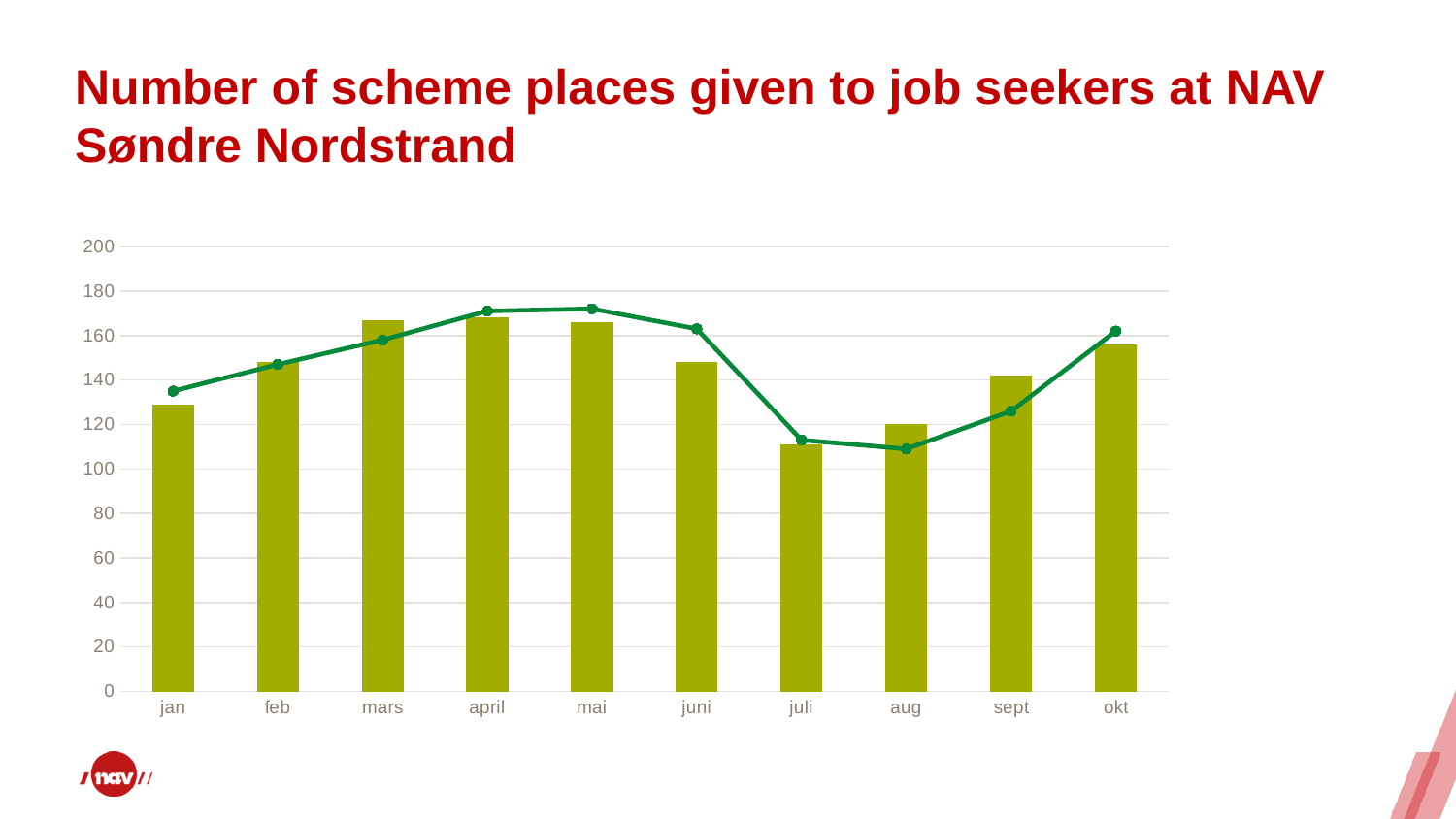

# Number of scheme places given to job seekers at NAV Søndre Nordstrand

[unsupported chart]